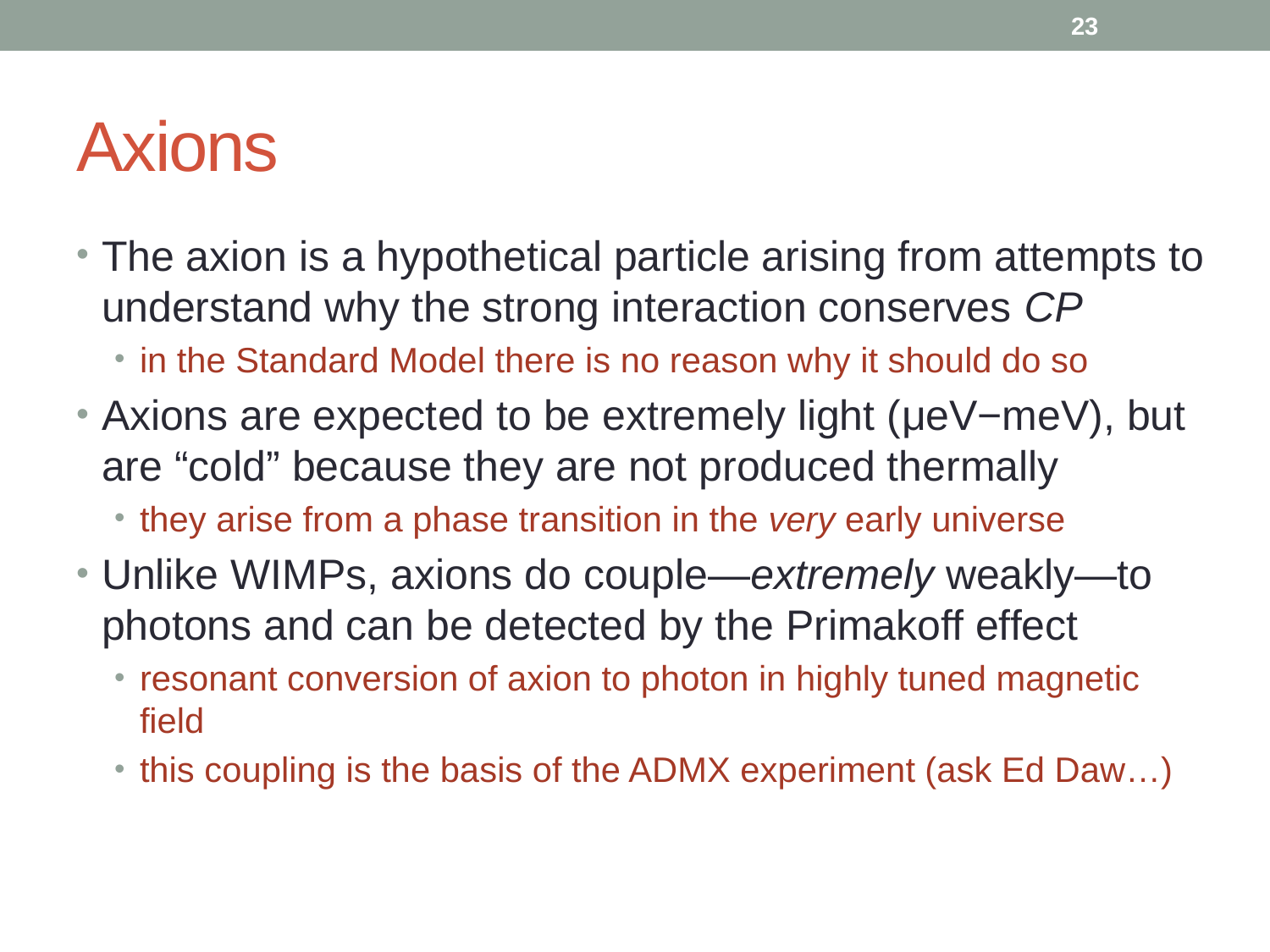

23
# Axions
The axion is a hypothetical particle arising from attempts to understand why the strong interaction conserves CP
in the Standard Model there is no reason why it should do so
Axions are expected to be extremely light (μeV−meV), but are “cold” because they are not produced thermally
they arise from a phase transition in the very early universe
Unlike WIMPs, axions do couple—extremely weakly—to photons and can be detected by the Primakoff effect
resonant conversion of axion to photon in highly tuned magnetic field
this coupling is the basis of the ADMX experiment (ask Ed Daw…)